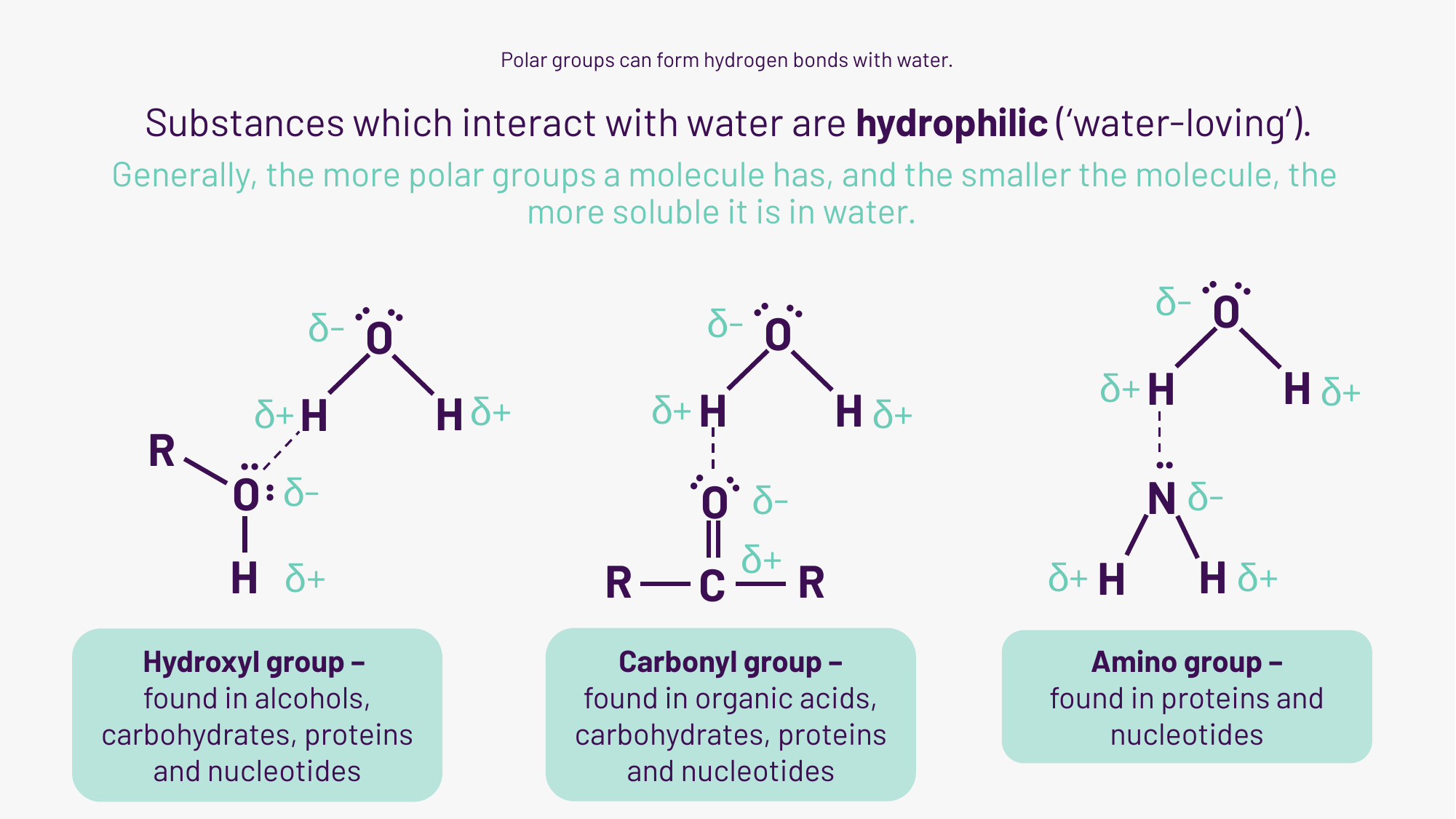

# Polar groups can form hydrogen bonds with water.
Substances which interact with water are hydrophilic (‘water-loving’).
Generally, the more polar groups a molecule has, and the smaller the molecule, the more soluble it is in water.
H
H
O
··
··
δ+
δ+
δ-
H
H
O
··
··
δ+
δ+
δ-
H
H
O
··
··
δ+
δ+
δ-
R
δ-
O
H
δ+
··
··
··
N
H
δ+
δ-
H
δ+
··
··
δ-
O
C
δ+
R
R
Carbonyl group –
found in organic acids, carbohydrates, proteins and nucleotides
Hydroxyl group –
found in alcohols, carbohydrates, proteins and nucleotides
Amino group –
found in proteins and nucleotides